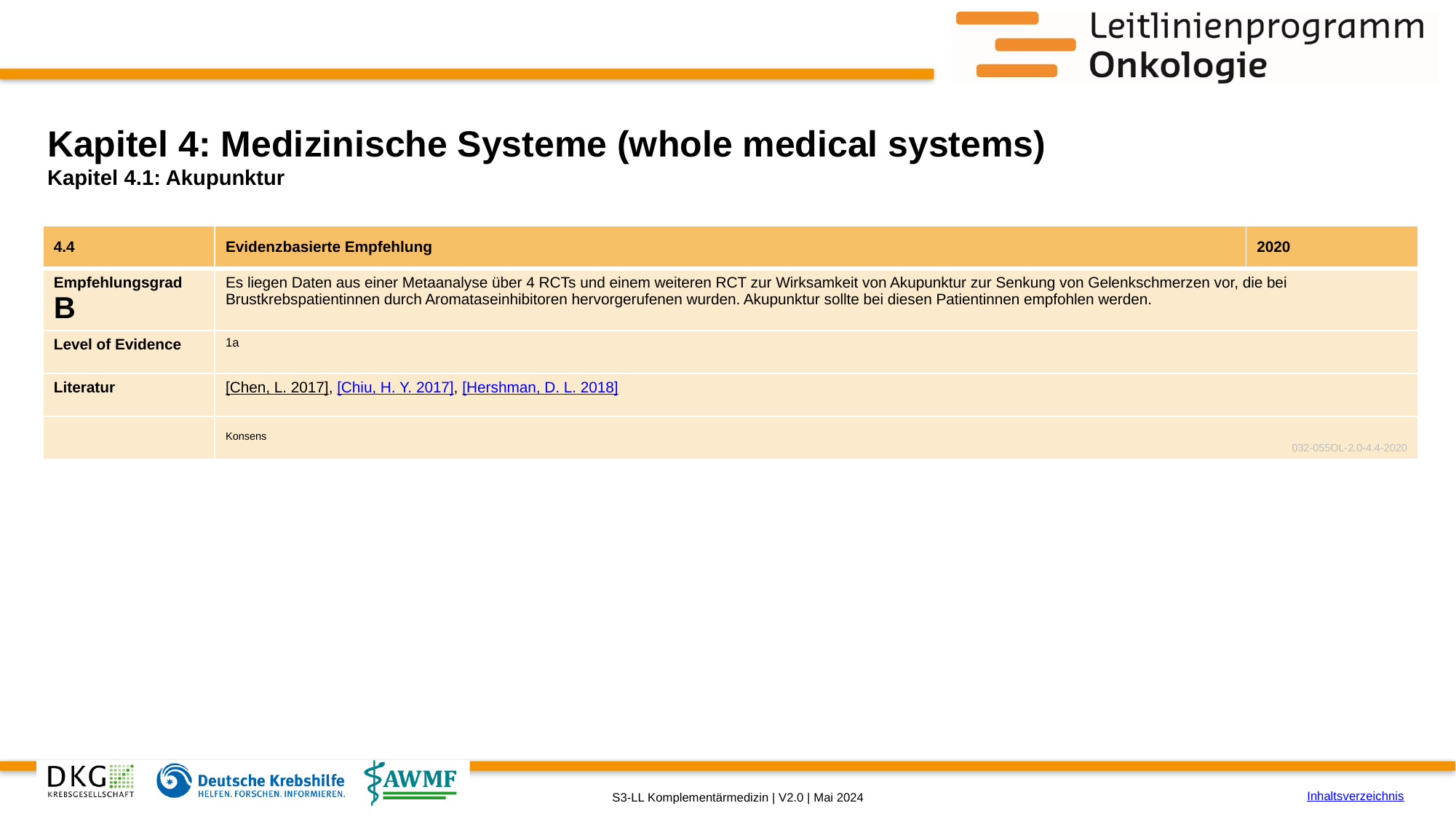

# Kapitel 4: Medizinische Systeme (whole medical systems)
Kapitel 4.1: Akupunktur
| 4.4 | Evidenzbasierte Empfehlung | 2020 |
| --- | --- | --- |
| Empfehlungsgrad B | Es liegen Daten aus einer Metaanalyse über 4 RCTs und einem weiteren RCT zur Wirksamkeit von Akupunktur zur Senkung von Gelenkschmerzen vor, die bei Brustkrebspatientinnen durch Aromataseinhibitoren hervorgerufenen wurden. Akupunktur sollte bei diesen Patientinnen empfohlen werden. |  |
| Level of Evidence | 1a |  |
| Literatur | [Chen, L. 2017], [Chiu, H. Y. 2017], [Hershman, D. L. 2018] |  |
|  | Konsens 032-055OL-2.0-4.4-2020 |  |
Inhaltsverzeichnis
S3-LL Komplementärmedizin | V2.0 | Mai 2024